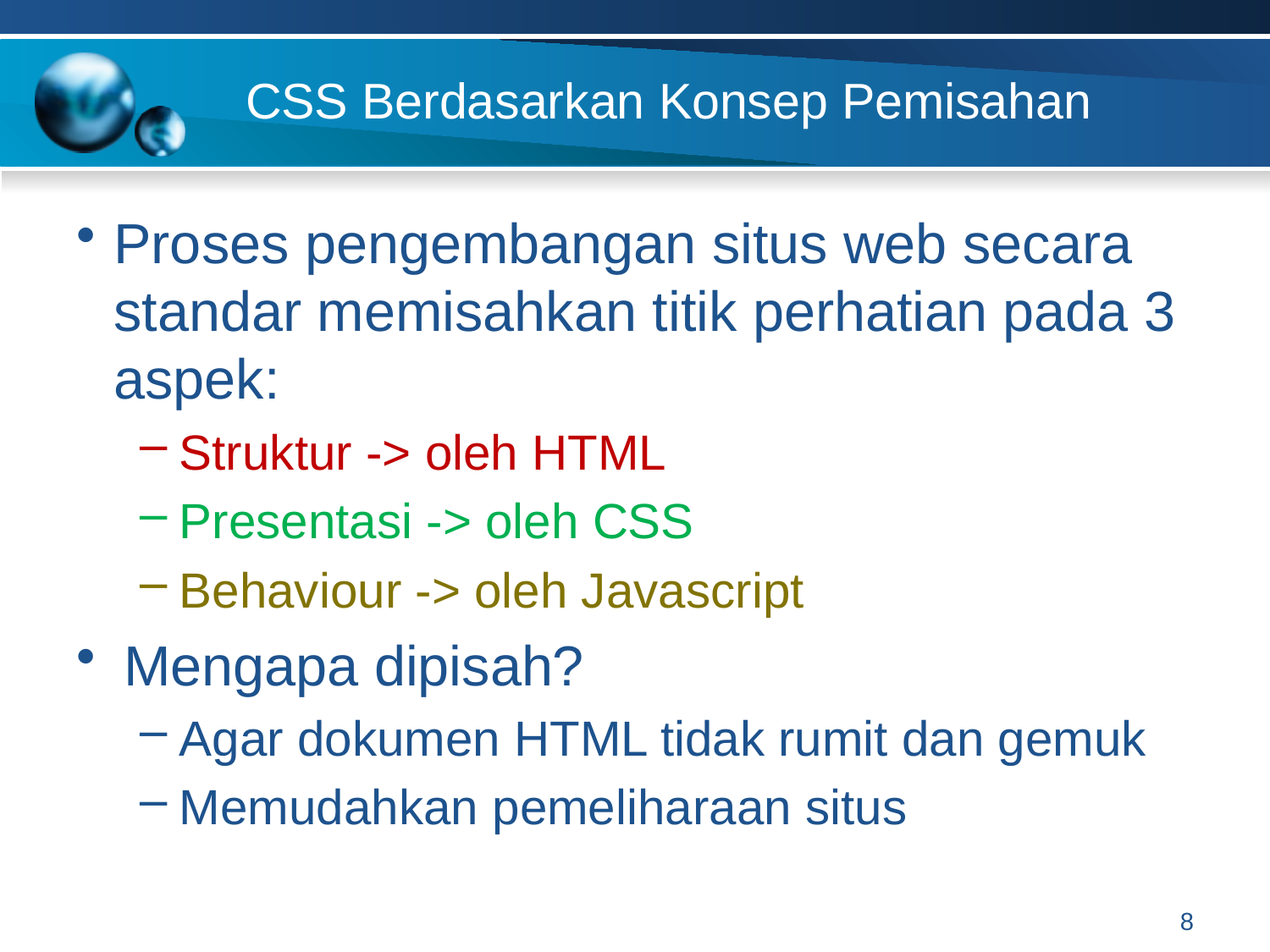

# CSS Berdasarkan Konsep Pemisahan
Proses pengembangan situs web secara standar memisahkan titik perhatian pada 3 aspek:
Struktur -> oleh HTML
Presentasi -> oleh CSS
Behaviour -> oleh Javascript
Mengapa dipisah?
Agar dokumen HTML tidak rumit dan gemuk
Memudahkan pemeliharaan situs

8